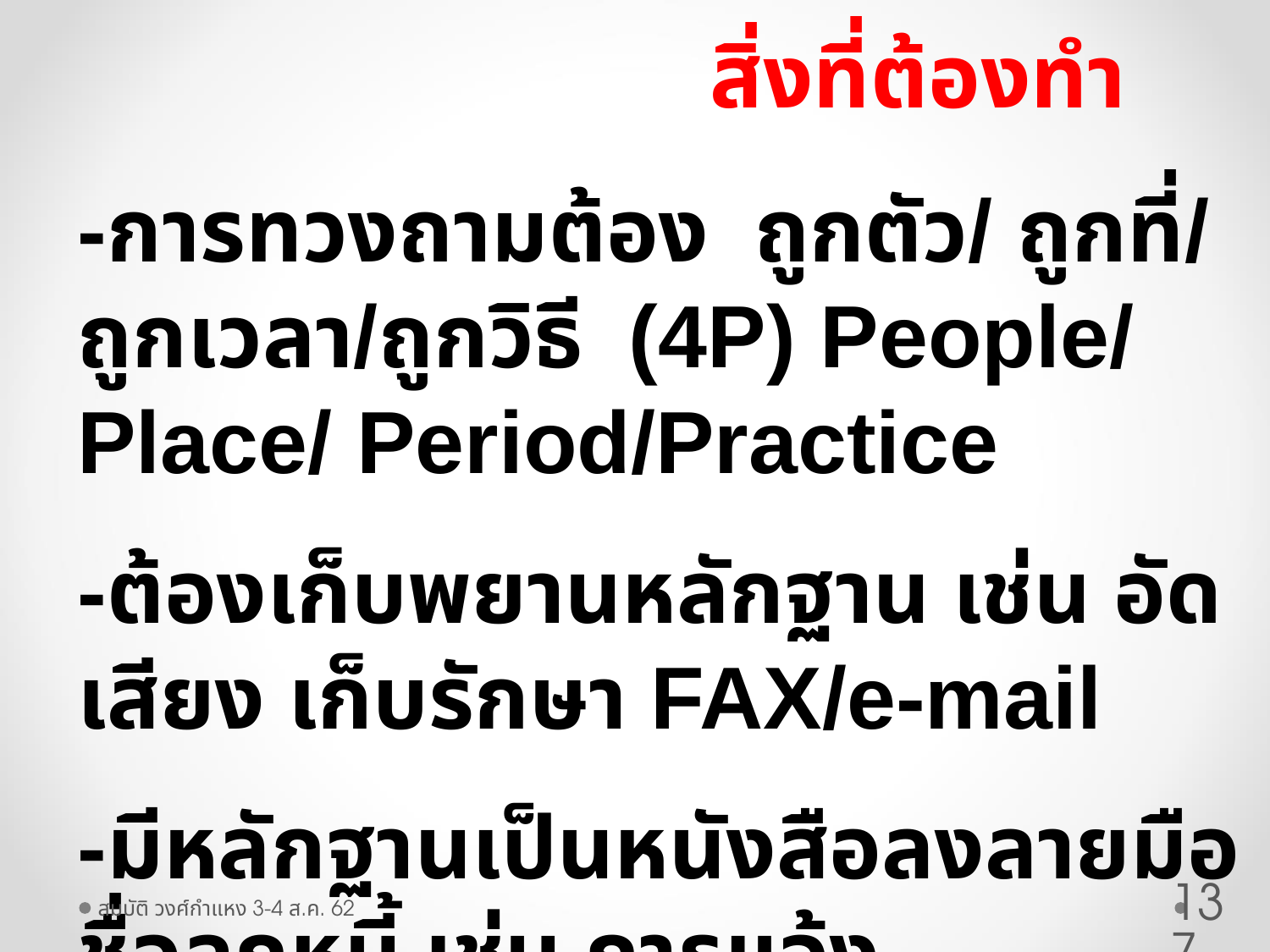

สิ่งที่ต้องทำ
-การทวงถามต้อง  ถูกตัว/ ถูกที่/ ถูกเวลา/ถูกวิธี  (4P) People/ Place/ Period/Practice
-ต้องเก็บพยานหลักฐาน เช่น อัดเสียง เก็บรักษา FAX/e-mail
-มีหลักฐานเป็นหนังสือลงลายมือชื่อลูกหนี้ เช่น การแจ้งเปลี่ยนแปลง ตัวบุคคล/สถานที่ติดต่อ
137
สมบัติ วงศ์กำแหง 3-4 ส.ค. 62